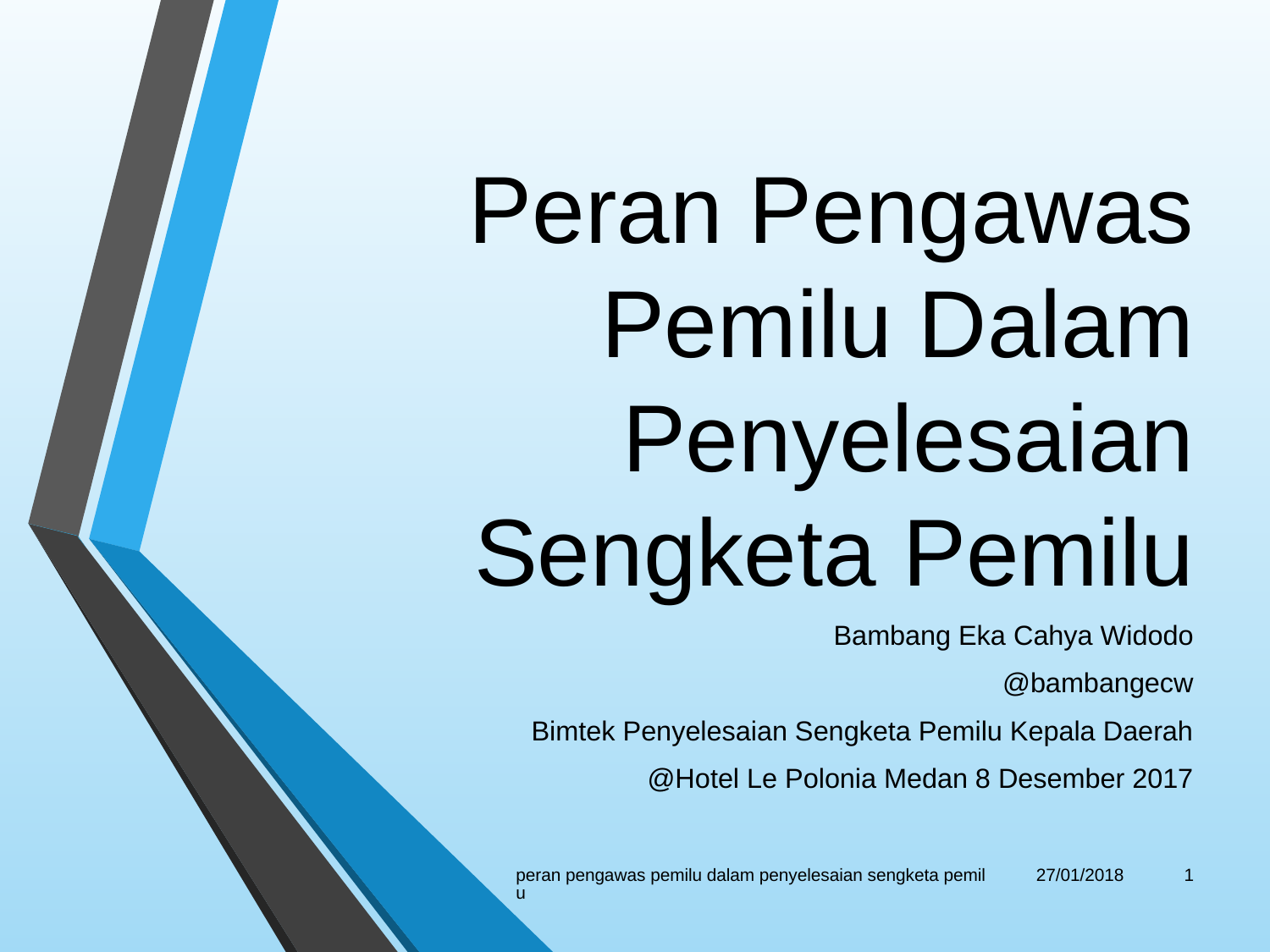

# Peran Pengawas Pemilu Dalam Penyelesaian Sengketa Pemilu
Bambang Eka Cahya Widodo
@bambangecw
Bimtek Penyelesaian Sengketa Pemilu Kepala Daerah
@Hotel Le Polonia Medan 8 Desember 2017
peran pengawas pemilu dalam penyelesaian sengketa pemilu
27/01/2018
1